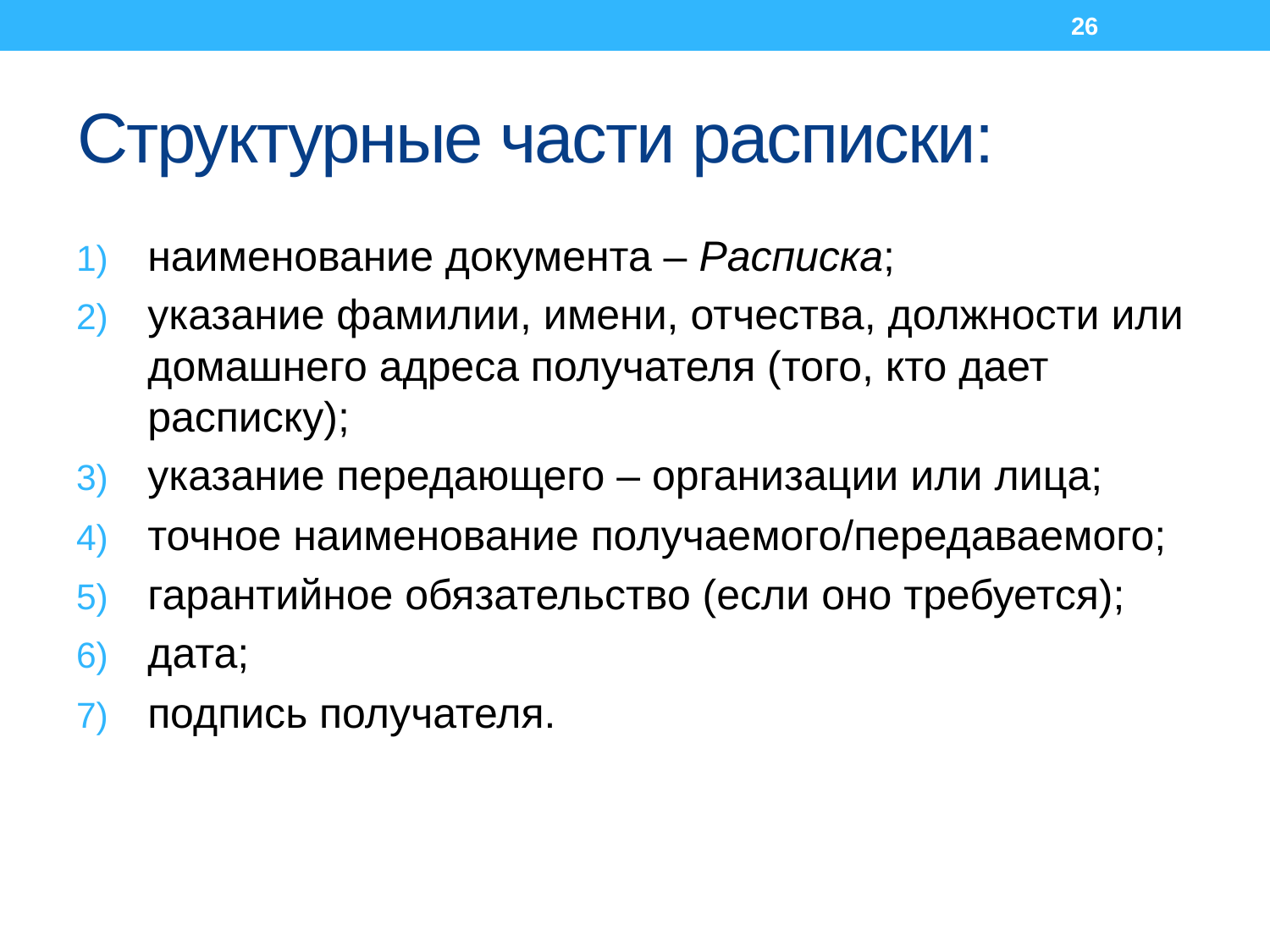

26
# Структурные части расписки:
наименование документа – Расписка;
указание фамилии, имени, отчества, должности или домашнего адреса получателя (того, кто дает расписку);
указание передающего – организации или лица;
точное наименование получаемого/передаваемого;
гарантийное обязательство (если оно требуется);
дата;
подпись получателя.